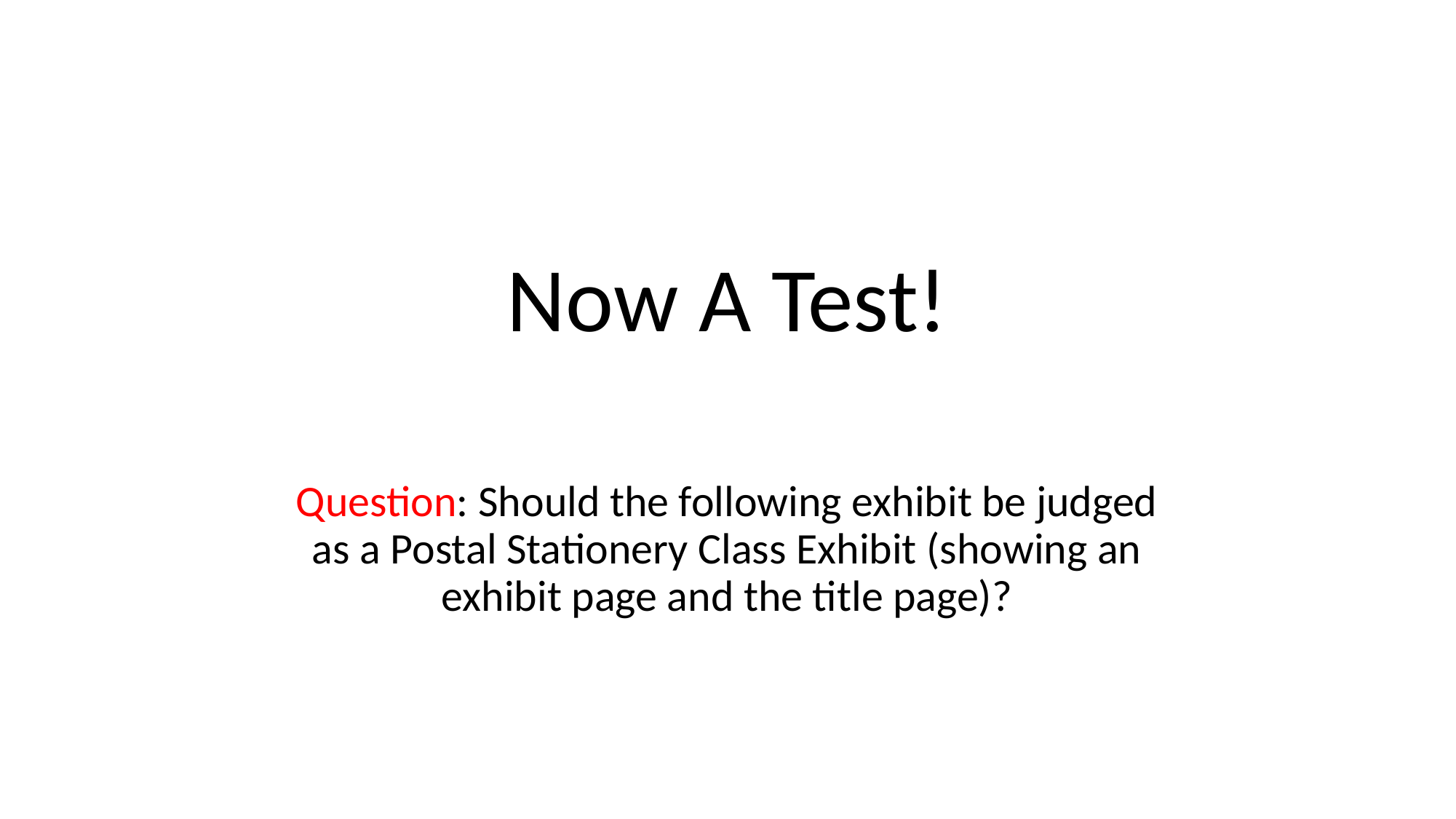

# Now A Test!
Question: Should the following exhibit be judged as a Postal Stationery Class Exhibit (showing an exhibit page and the title page)?